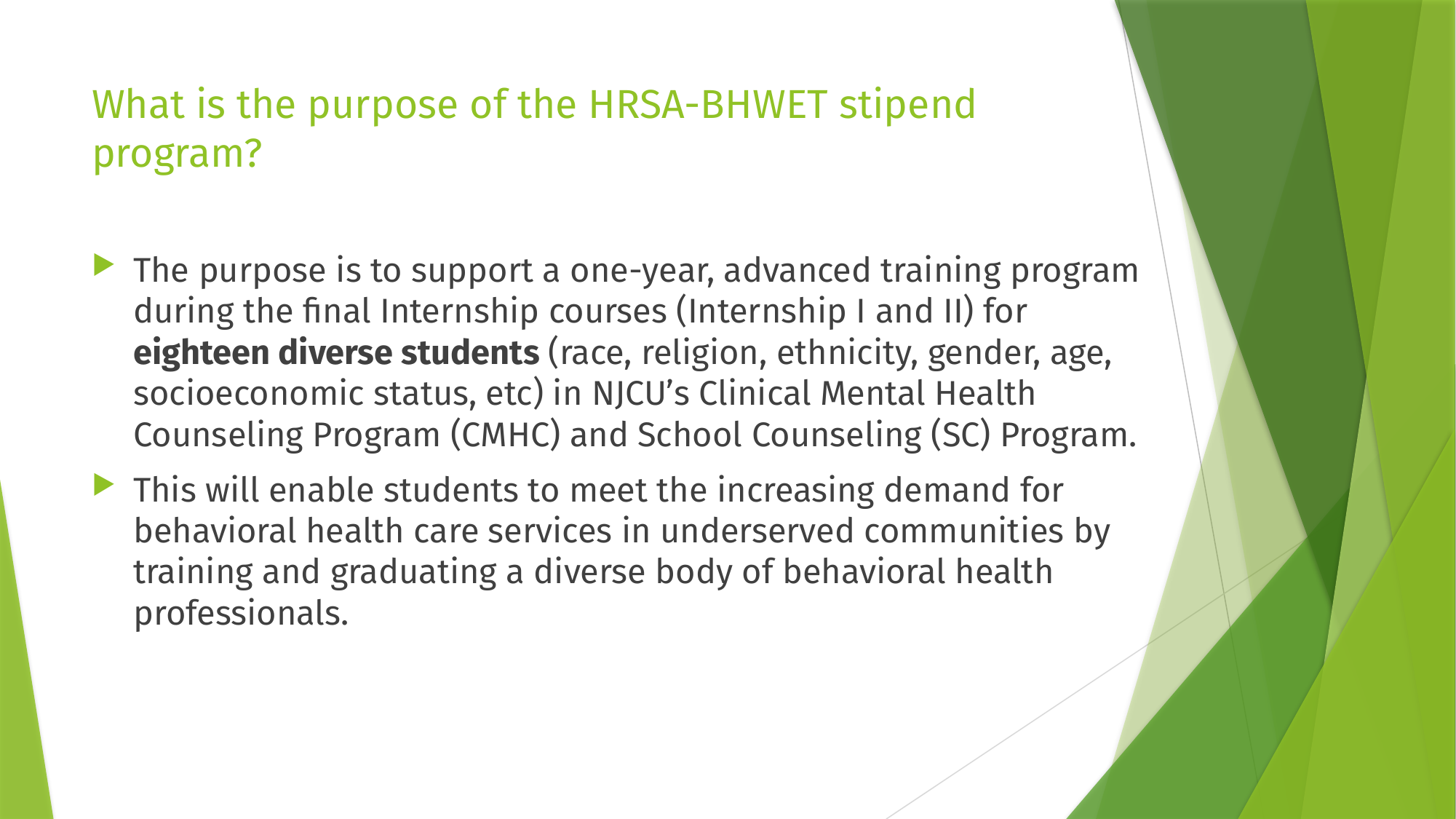

# What is the purpose of the HRSA-BHWET stipend program?
The purpose is to support a one-year, advanced training program during the final Internship courses (Internship I and II) for eighteen diverse students (race, religion, ethnicity, gender, age, socioeconomic status, etc) in NJCU’s Clinical Mental Health Counseling Program (CMHC) and School Counseling (SC) Program.
This will enable students to meet the increasing demand for behavioral health care services in underserved communities by training and graduating a diverse body of behavioral health professionals.